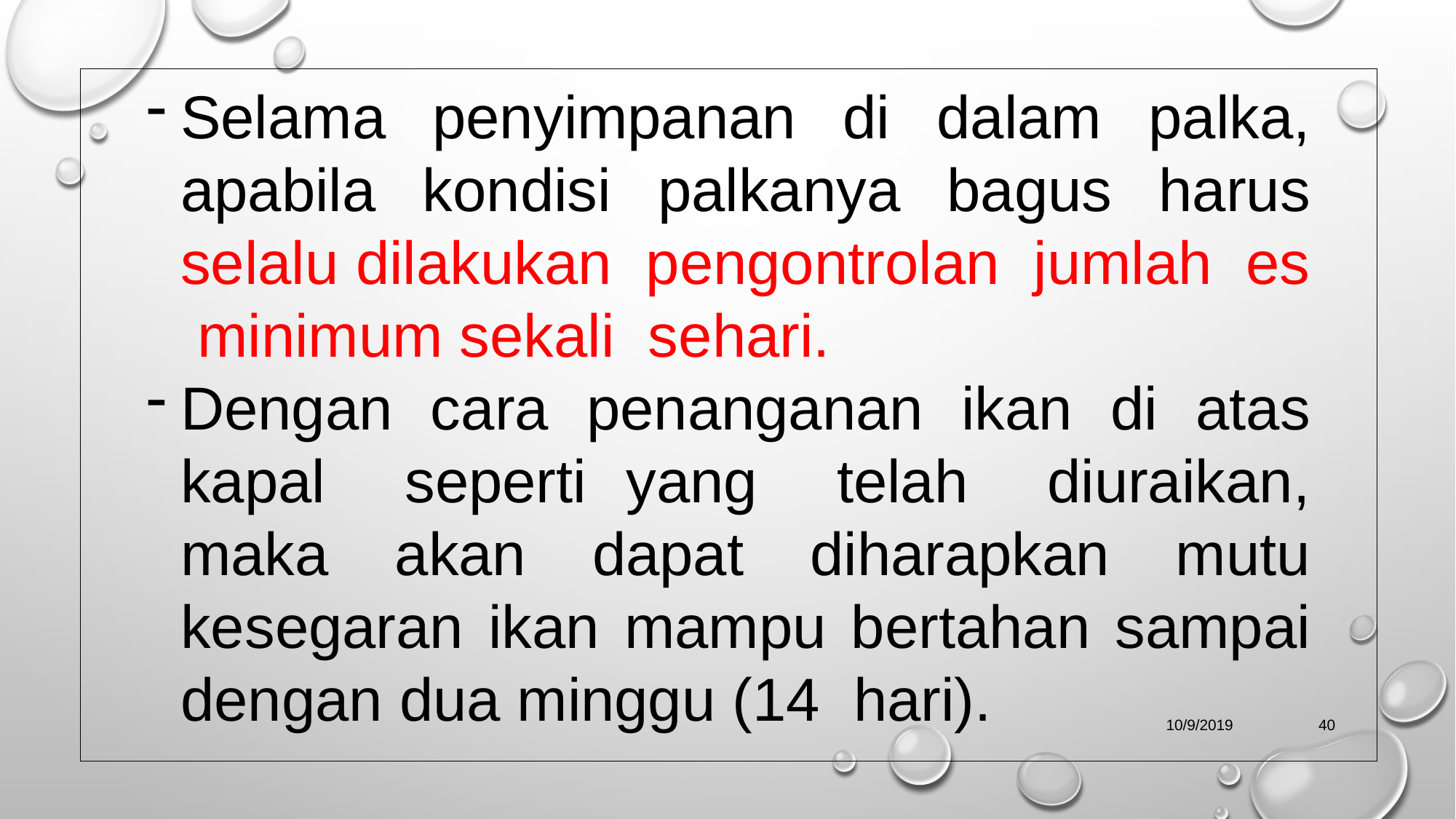

Selama  penyimpanan  di  dalam  palka, apabila kondisi palkanya bagus harus selalu dilakukan  pengontrolan  jumlah  es  minimum sekali  sehari.
Dengan cara penanganan ikan di atas kapal  seperti yang  telah  diuraikan, maka akan dapat diharapkan mutu kesegaran ikan mampu bertahan sampai dengan dua minggu (14  hari).

10/9/2019
40